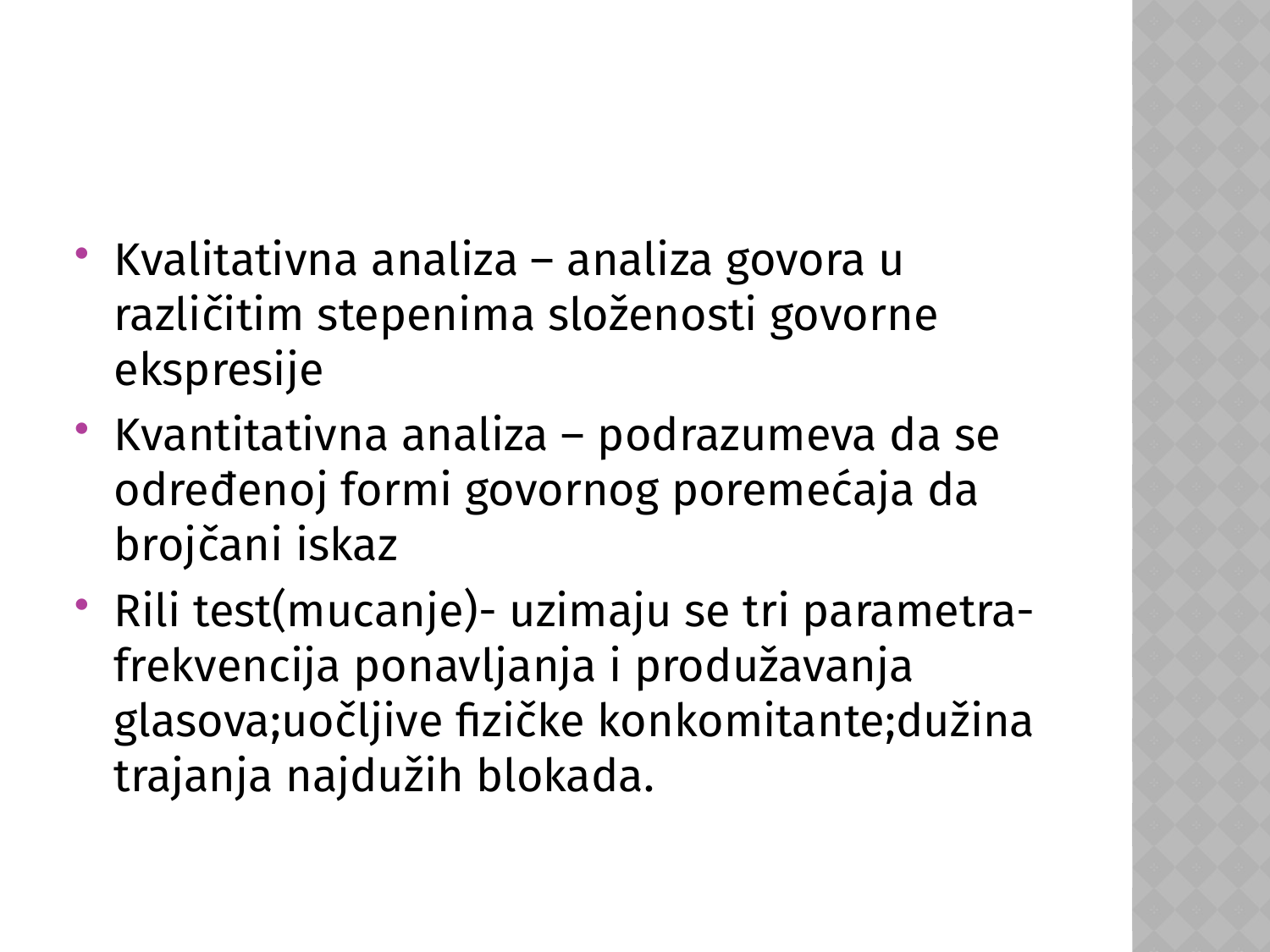

#
Kvalitativna analiza – analiza govora u različitim stepenima složenosti govorne ekspresije
Kvantitativna analiza – podrazumeva da se određenoj formi govornog poremećaja da brojčani iskaz
Rili test(mucanje)- uzimaju se tri parametra-frekvencija ponavljanja i produžavanja glasova;uočljive fizičke konkomitante;dužina trajanja najdužih blokada.